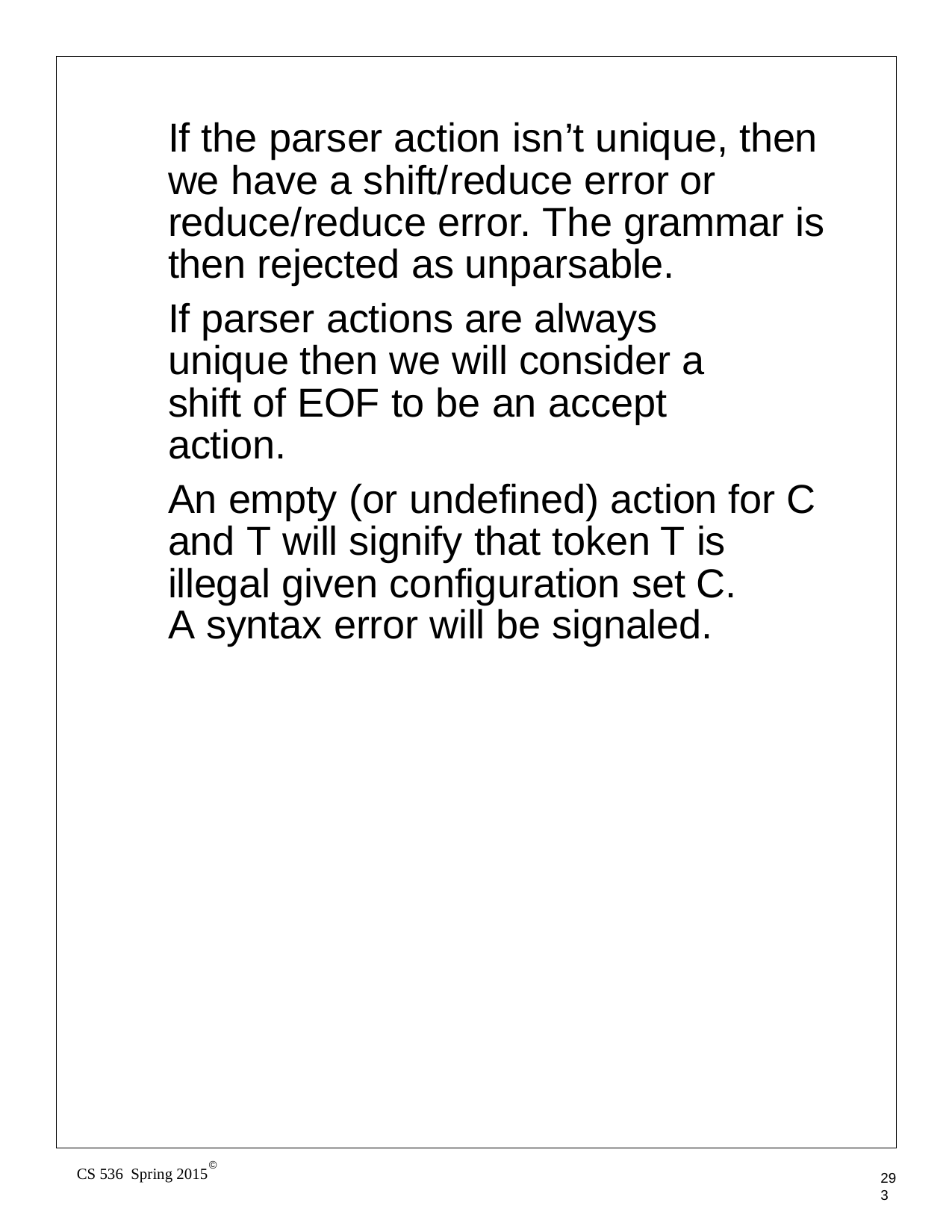

If the parser action isn’t unique, then we have a shift/reduce error or reduce/reduce error. The grammar is then rejected as unparsable.
If parser actions are always unique then we will consider a shift of EOF to be an accept action.
An empty (or undefined) action for C and T will signify that token T is illegal given configuration set C.
A syntax error will be signaled.
©
CS 536  Spring 2015
293